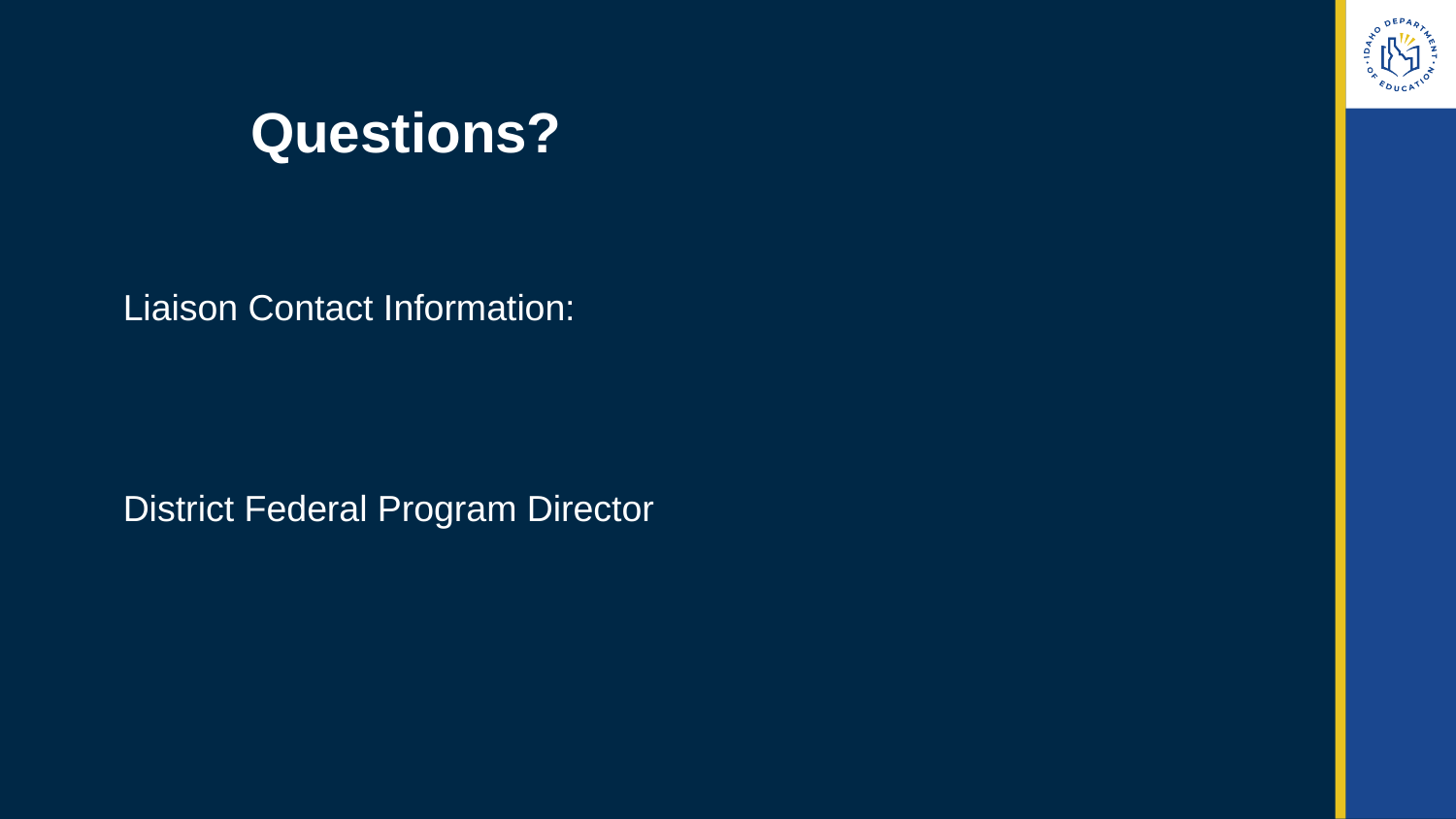

# Questions?
Liaison Contact Information:

District Federal Program Director